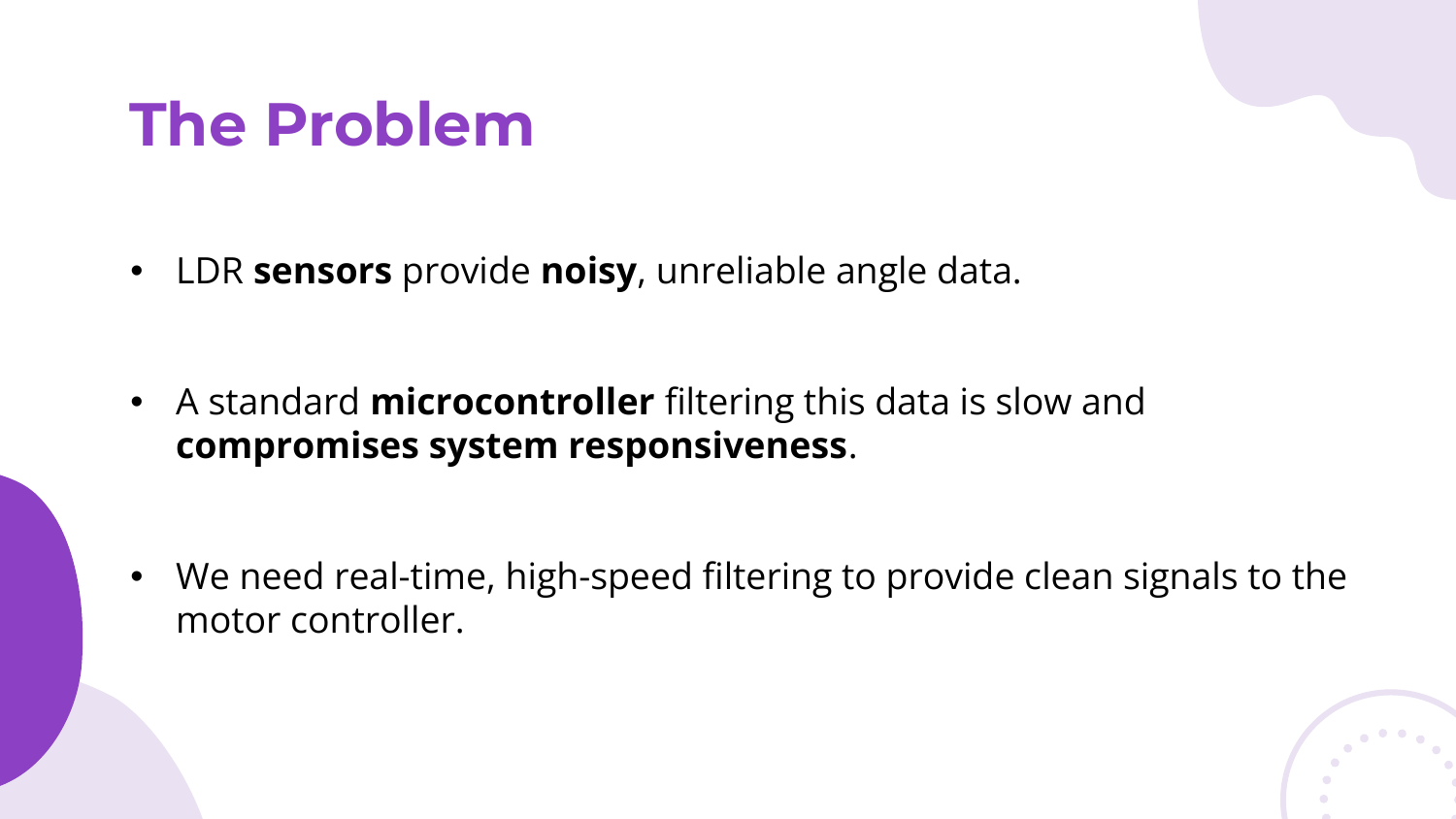

# The Problem

LDR sensors provide noisy, unreliable angle data.

A standard microcontroller filtering this data is slow and compromises system responsiveness.

We need real-time, high-speed filtering to provide clean signals to the motor controller.